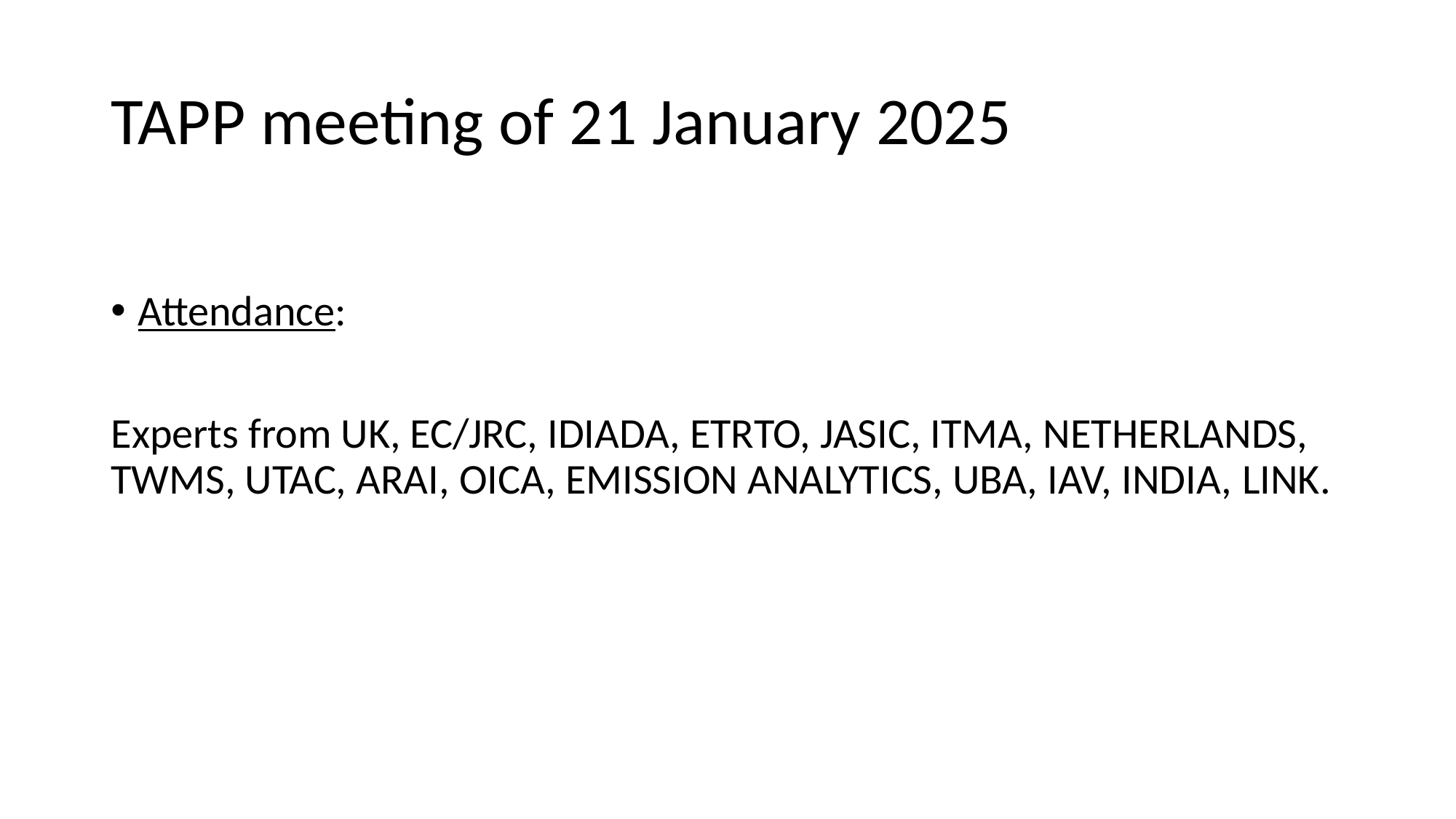

# TAPP meeting of 21 January 2025

Attendance:

Experts from UK, EC/JRC, IDIADA, ETRTO, JASIC, ITMA, NETHERLANDS, TWMS, UTAC, ARAI, OICA, EMISSION ANALYTICS, UBA, IAV, INDIA, LINK.